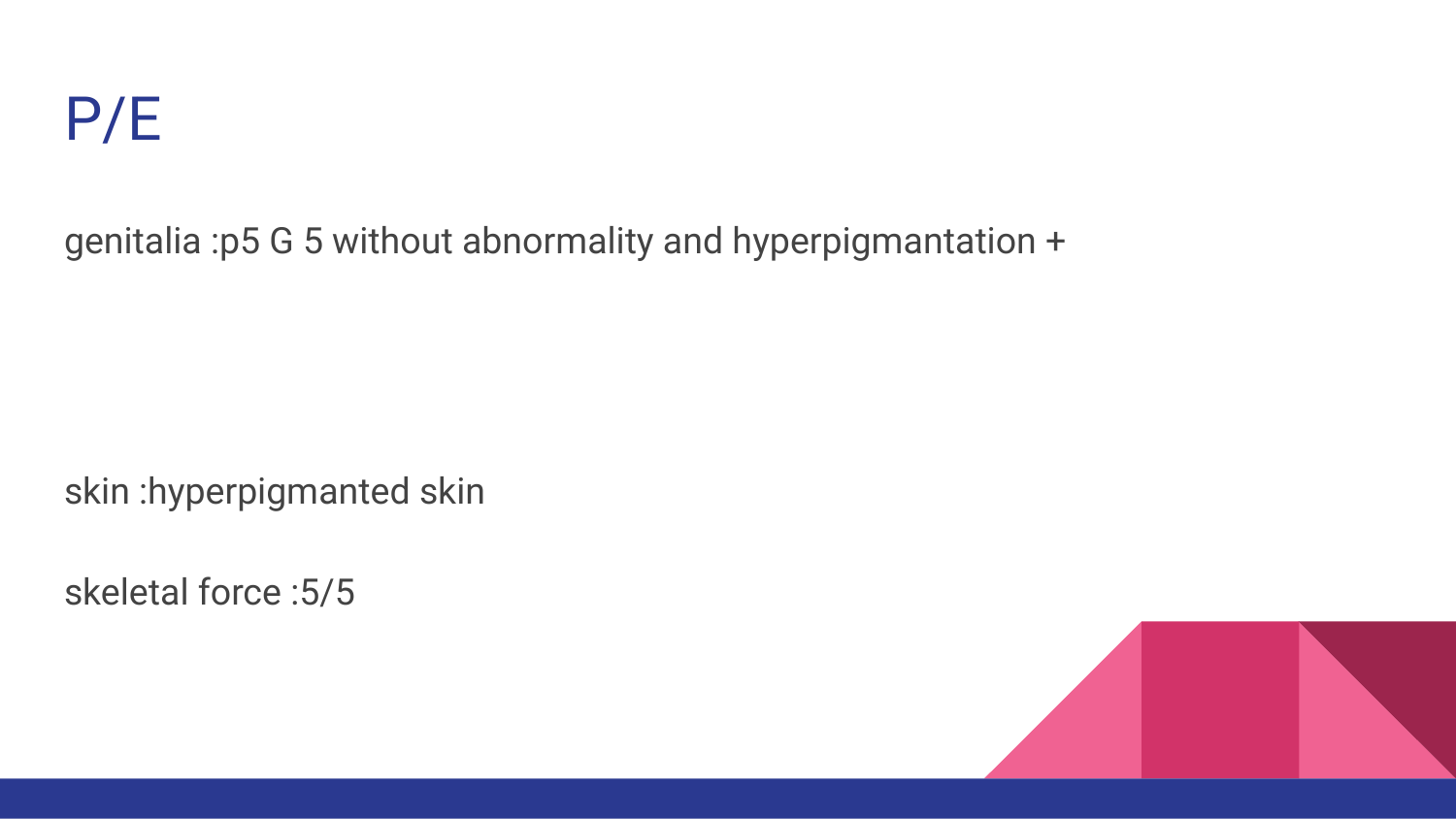

# P/E
genitalia :p5 G 5 without abnormality and hyperpigmantation +

skin :hyperpigmanted skin

skeletal force :5/5